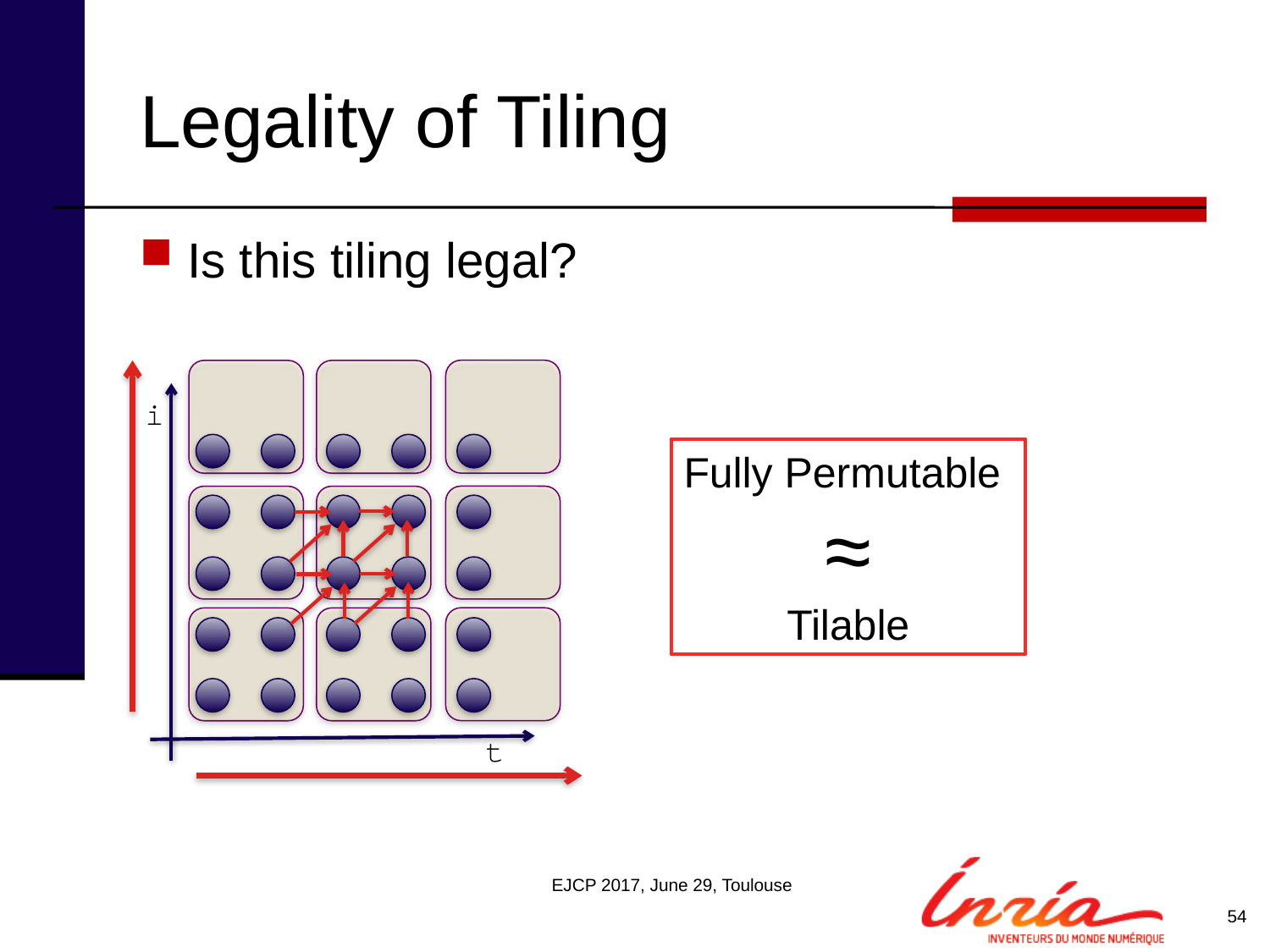

# Legality of Tiling
Is this tiling legal?

i

t
Fully Permutable
≈
Tilable
EJCP 2017, June 29, Toulouse
54